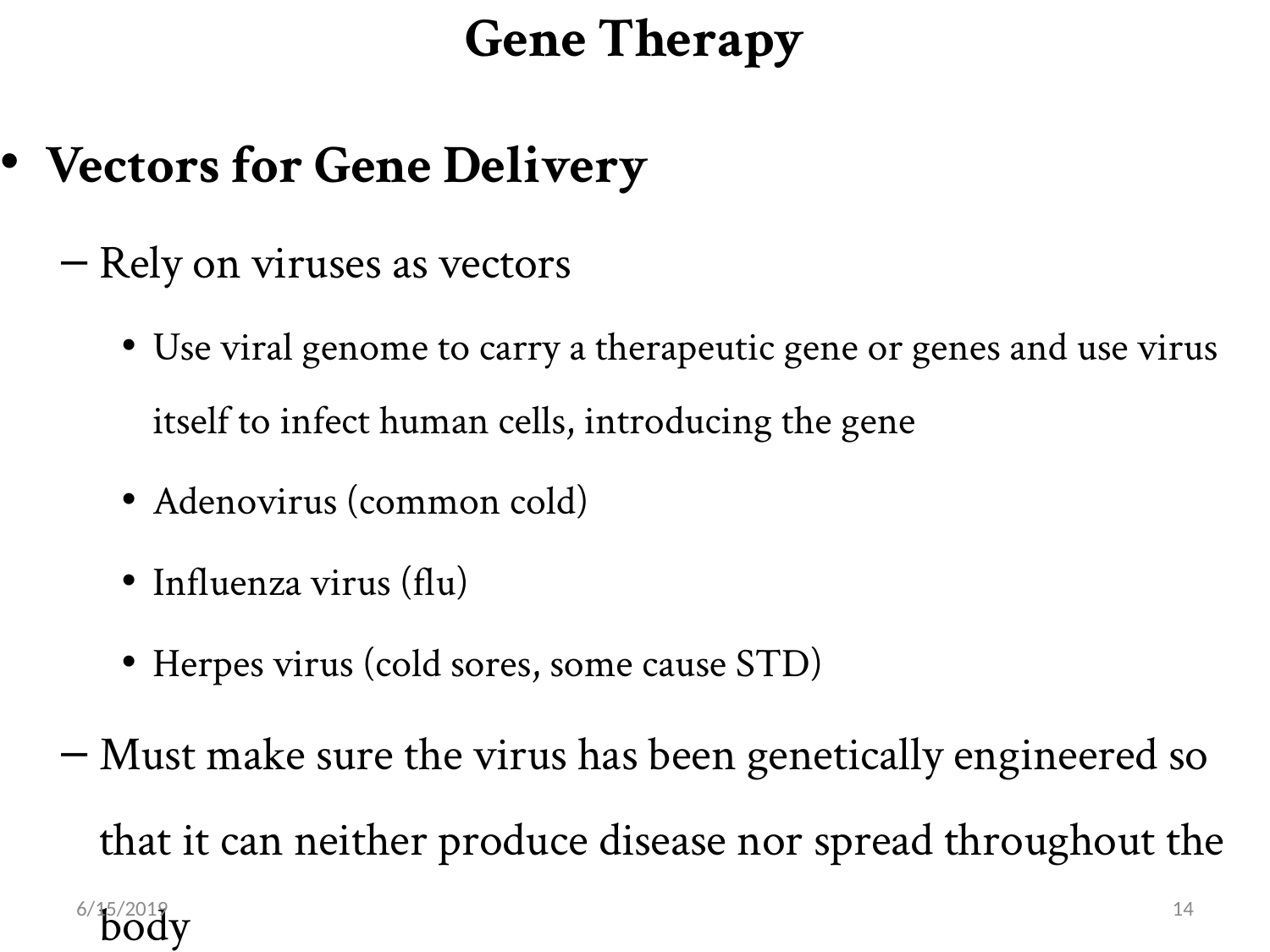

# Gene Therapy
Vectors for Gene Delivery
Rely on viruses as vectors
Use viral genome to carry a therapeutic gene or genes and use virus itself to infect human cells, introducing the gene
Adenovirus (common cold)
Influenza virus (flu)
Herpes virus (cold sores, some cause STD)
Must make sure the virus has been genetically engineered so that it can neither produce disease nor spread throughout the body

6/15/2019
14